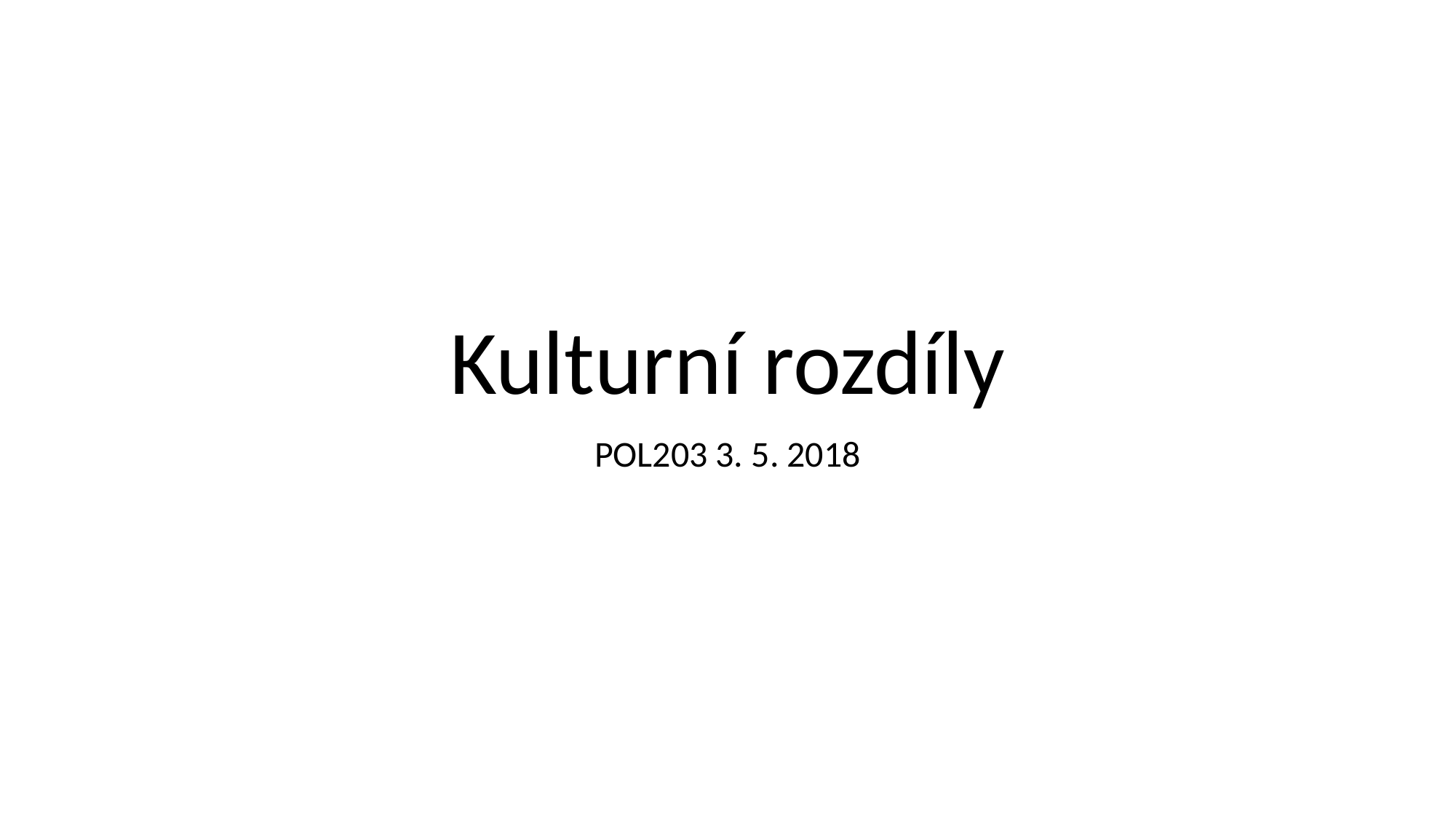

# Kulturní rozdíly
POL203 3. 5. 2018